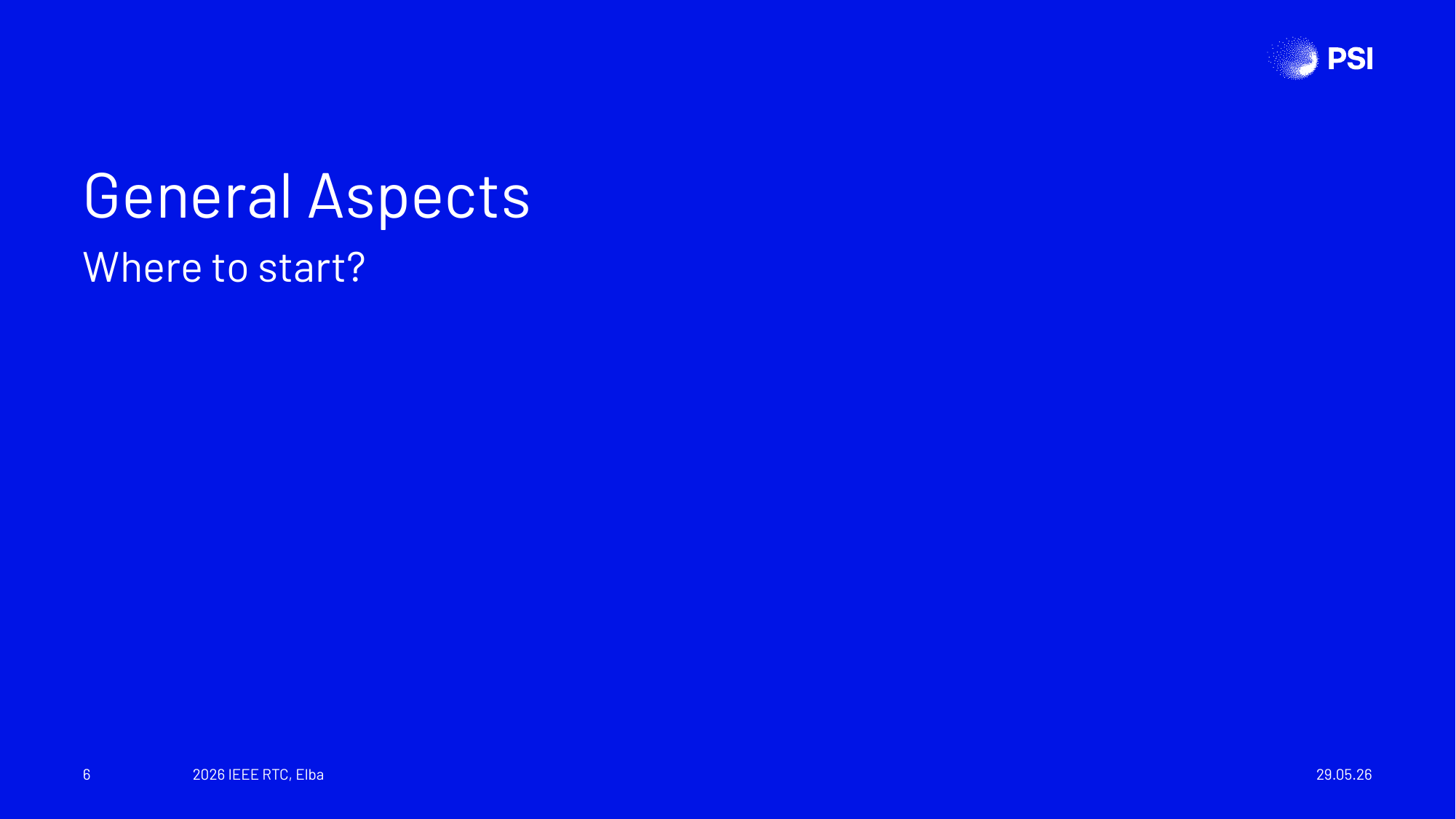

General Aspects
Where to start?

6
2026 IEEE RTC, Elba
29.05.26